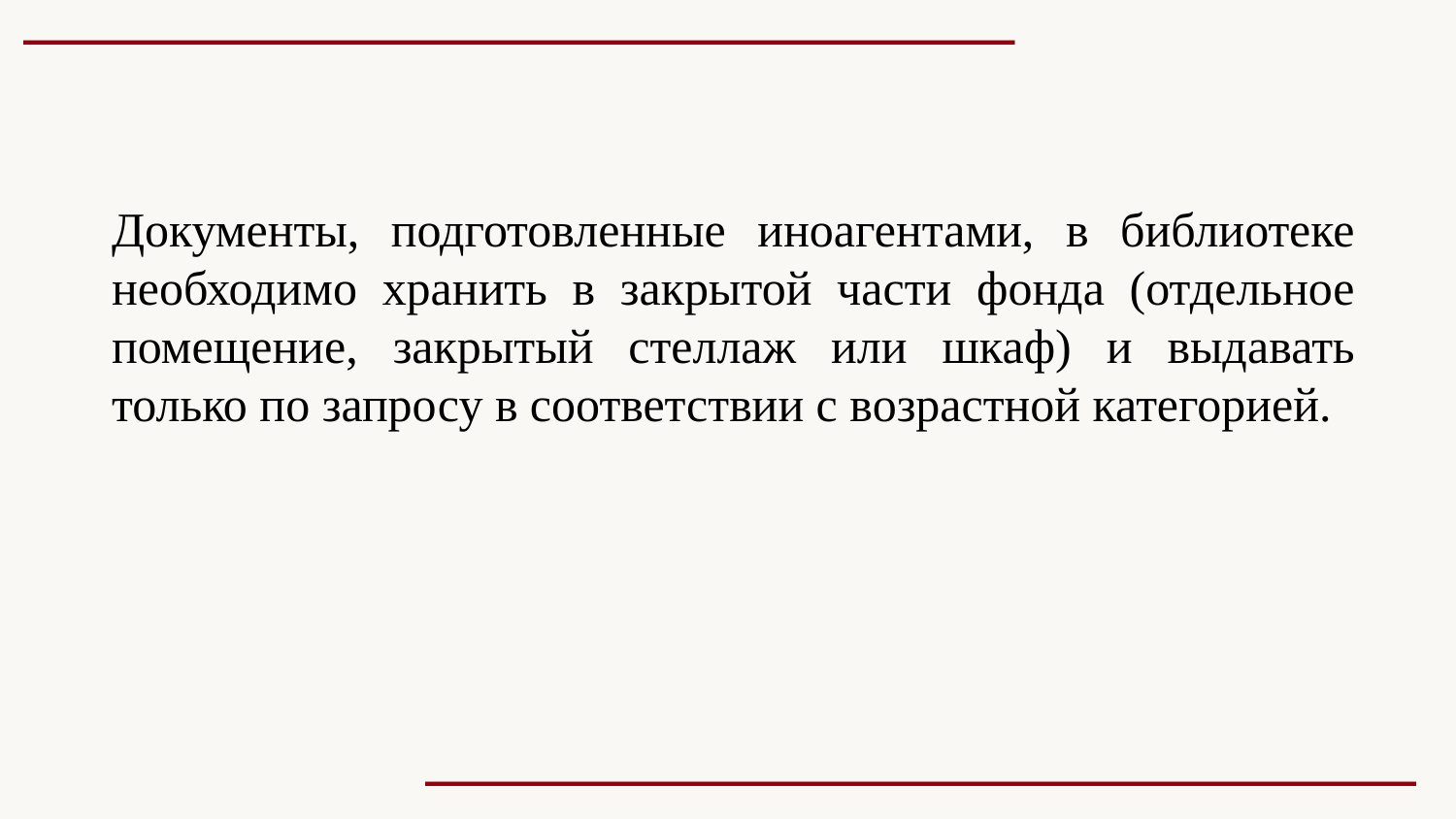

Документы, подготовленные иноагентами, в библиотеке необходимо хранить в закрытой части фонда (отдельное помещение, закрытый стеллаж или шкаф) и выдавать только по запросу в соответствии с возрастной категорией.